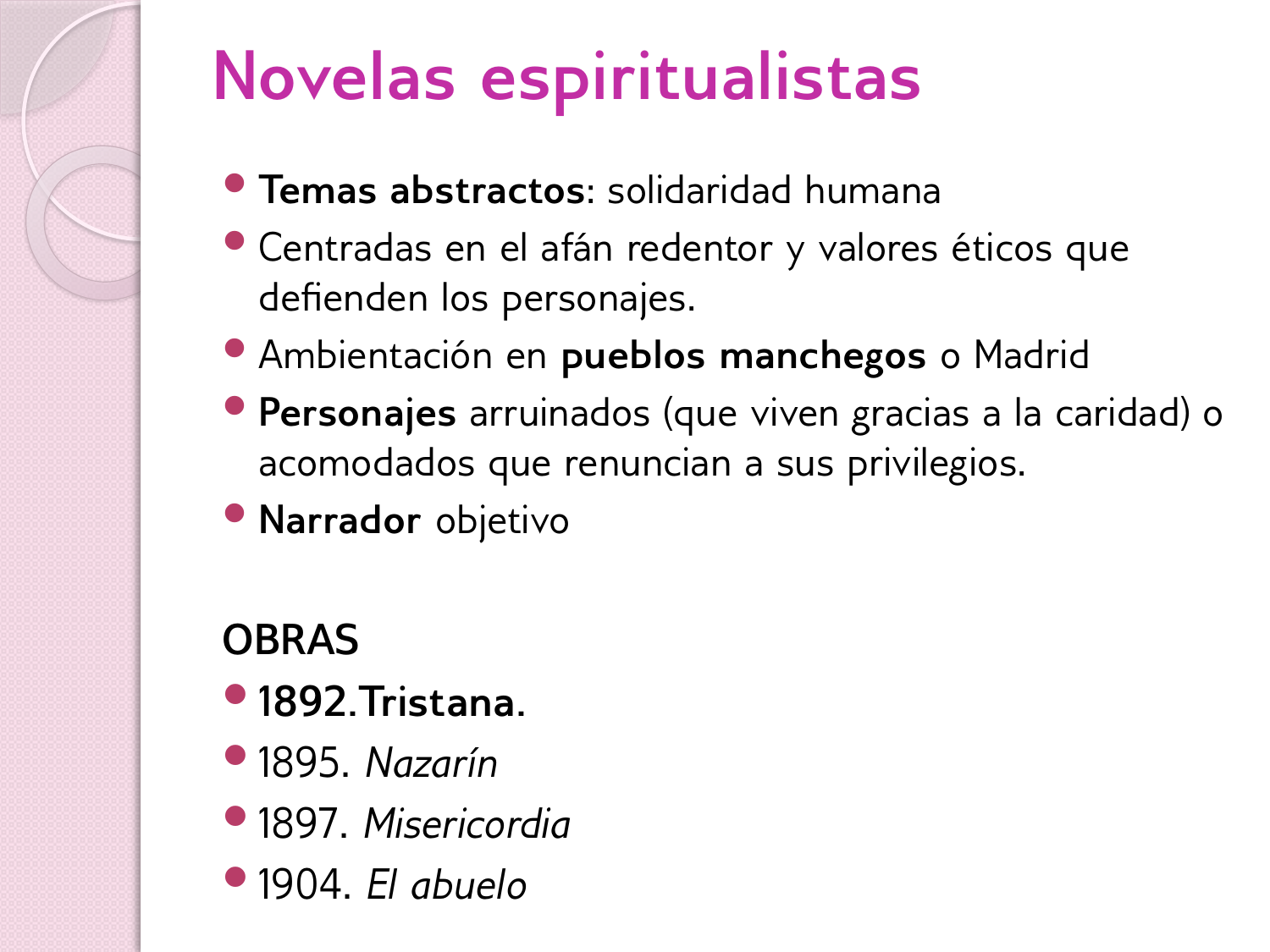

# Novelas espiritualistas
Temas abstractos: solidaridad humana
Centradas en el afán redentor y valores éticos que defienden los personajes.
Ambientación en pueblos manchegos o Madrid
Personajes arruinados (que viven gracias a la caridad) o acomodados que renuncian a sus privilegios.
Narrador objetivo

OBRAS
1892.Tristana.
1895. Nazarín
1897. Misericordia
1904. El abuelo